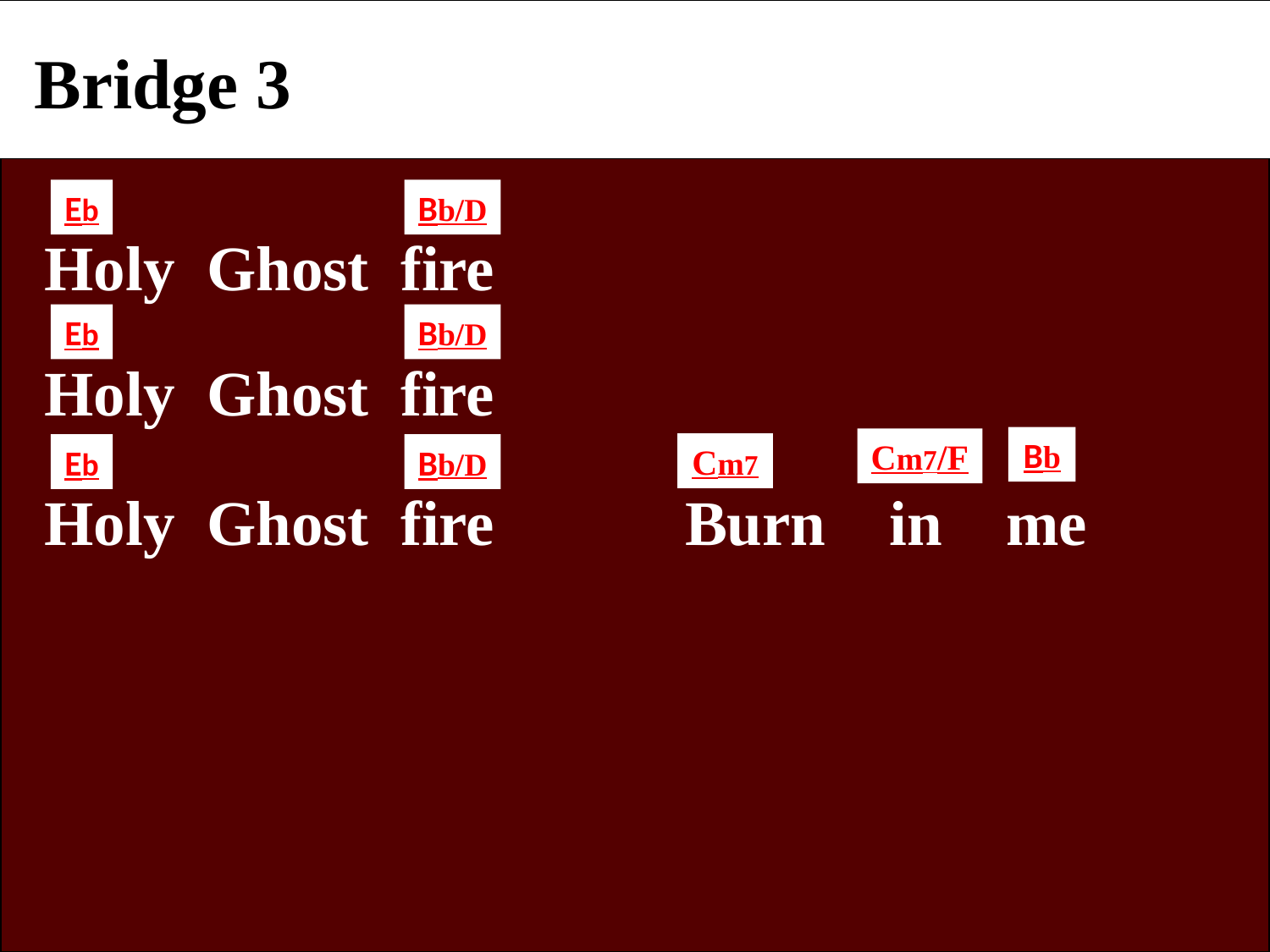

Bridge 3

Eb
Bb/D
  Holy  Ghost  fire
Eb
Bb/D
  Holy  Ghost  fire
Bb
Cm7/F
Cm7
Eb
Bb/D
  Holy  Ghost  fire            Burn    in    me